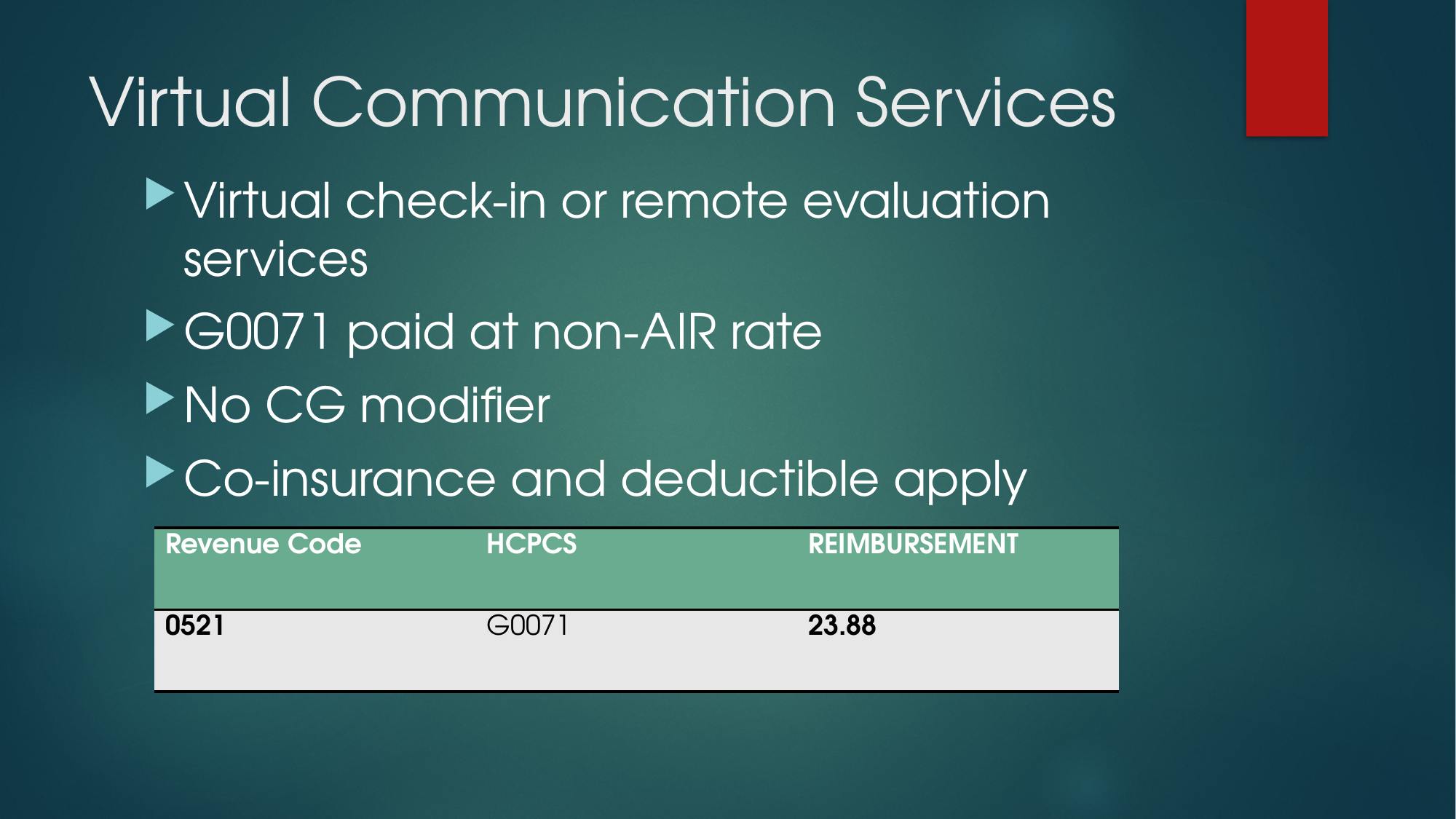

# Virtual Communication Services
Virtual check-in or remote evaluation services
G0071 paid at non-AIR rate
No CG modifier
Co-insurance and deductible apply

| Revenue Code | HCPCS | REIMBURSEMENT |
| --- | --- | --- |
| 0521 | G0071 | 23.88 |